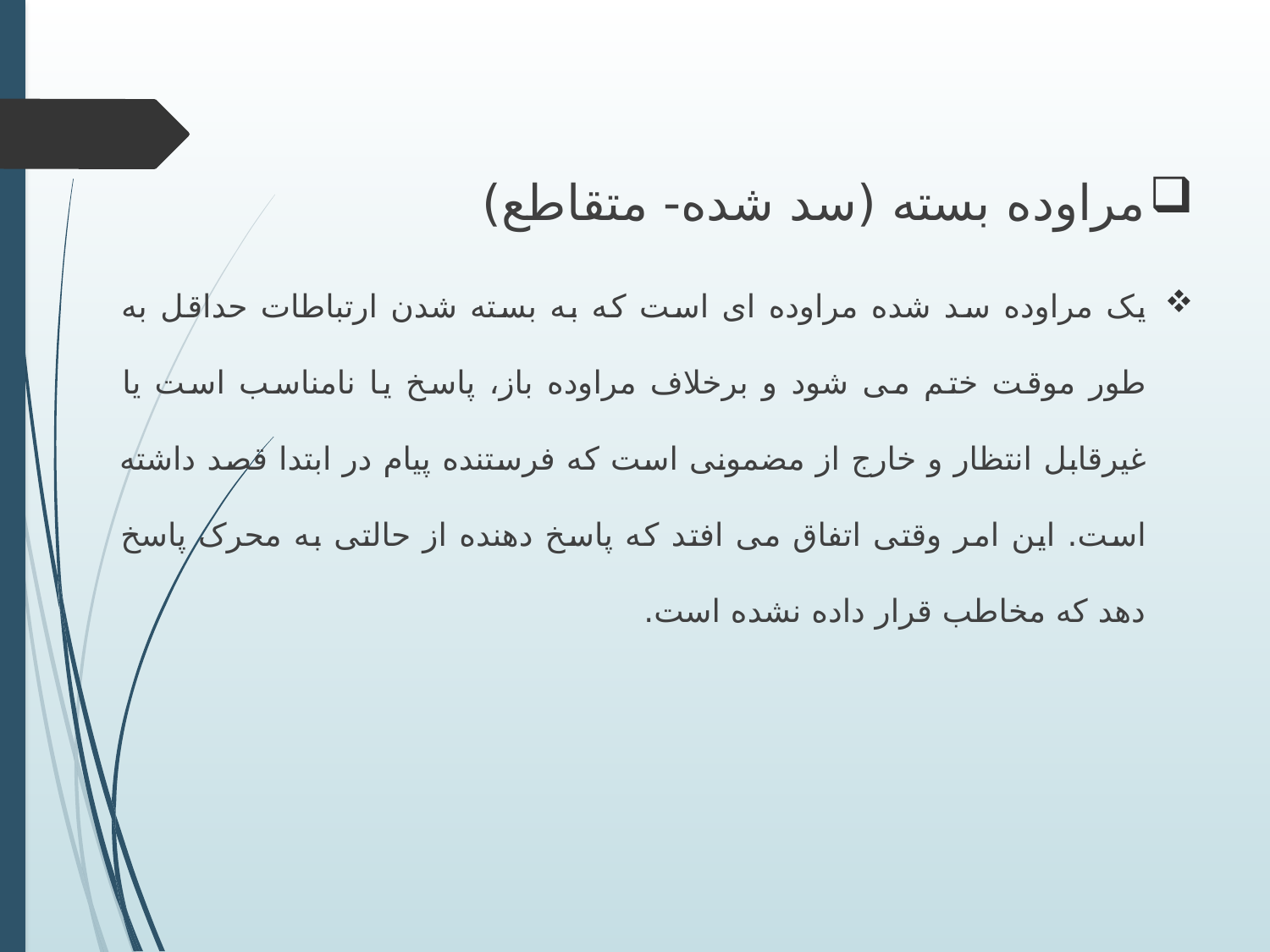

مراوده بسته (سد شده- متقاطع)
یک مراوده سد شده مراوده ای است که به بسته شدن ارتباطات حداقل به طور موقت ختم می شود و برخلاف مراوده باز، پاسخ یا نامناسب است یا غیرقابل انتظار و خارج از مضمونی است که فرستنده پیام در ابتدا قصد داشته است. این امر وقتی اتفاق می افتد که پاسخ دهنده از حالتی به محرک پاسخ دهد که مخاطب قرار داده نشده است.